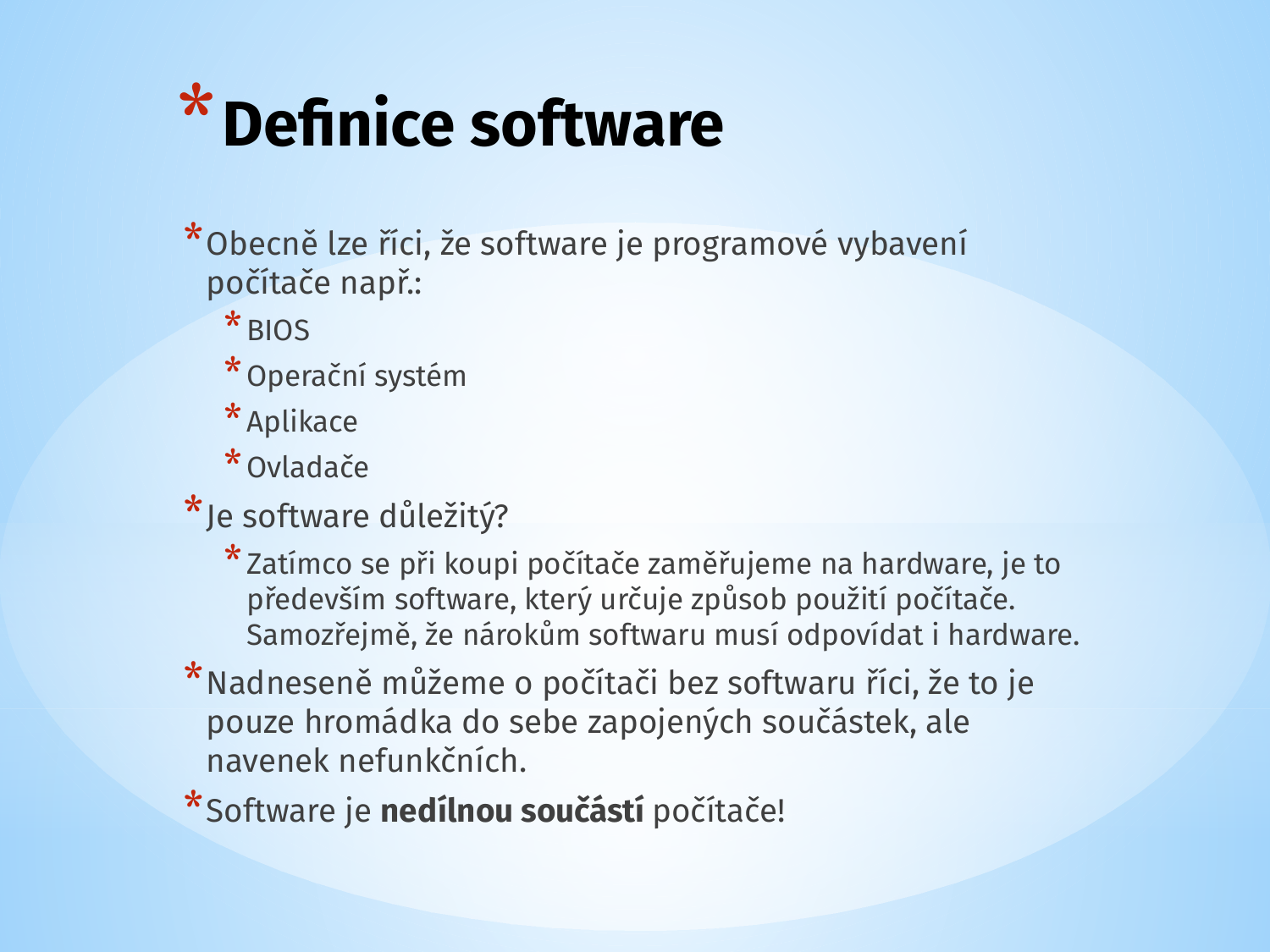

# Definice software
Obecně lze říci, že software je programové vybavení počítače např.:
BIOS
Operační systém
Aplikace
Ovladače
Je software důležitý?
Zatímco se při koupi počítače zaměřujeme na hardware, je to především software, který určuje způsob použití počítače. Samozřejmě, že nárokům softwaru musí odpovídat i hardware.
Nadneseně můžeme o počítači bez softwaru říci, že to je pouze hromádka do sebe zapojených součástek, ale navenek nefunkčních.
Software je nedílnou součástí počítače!